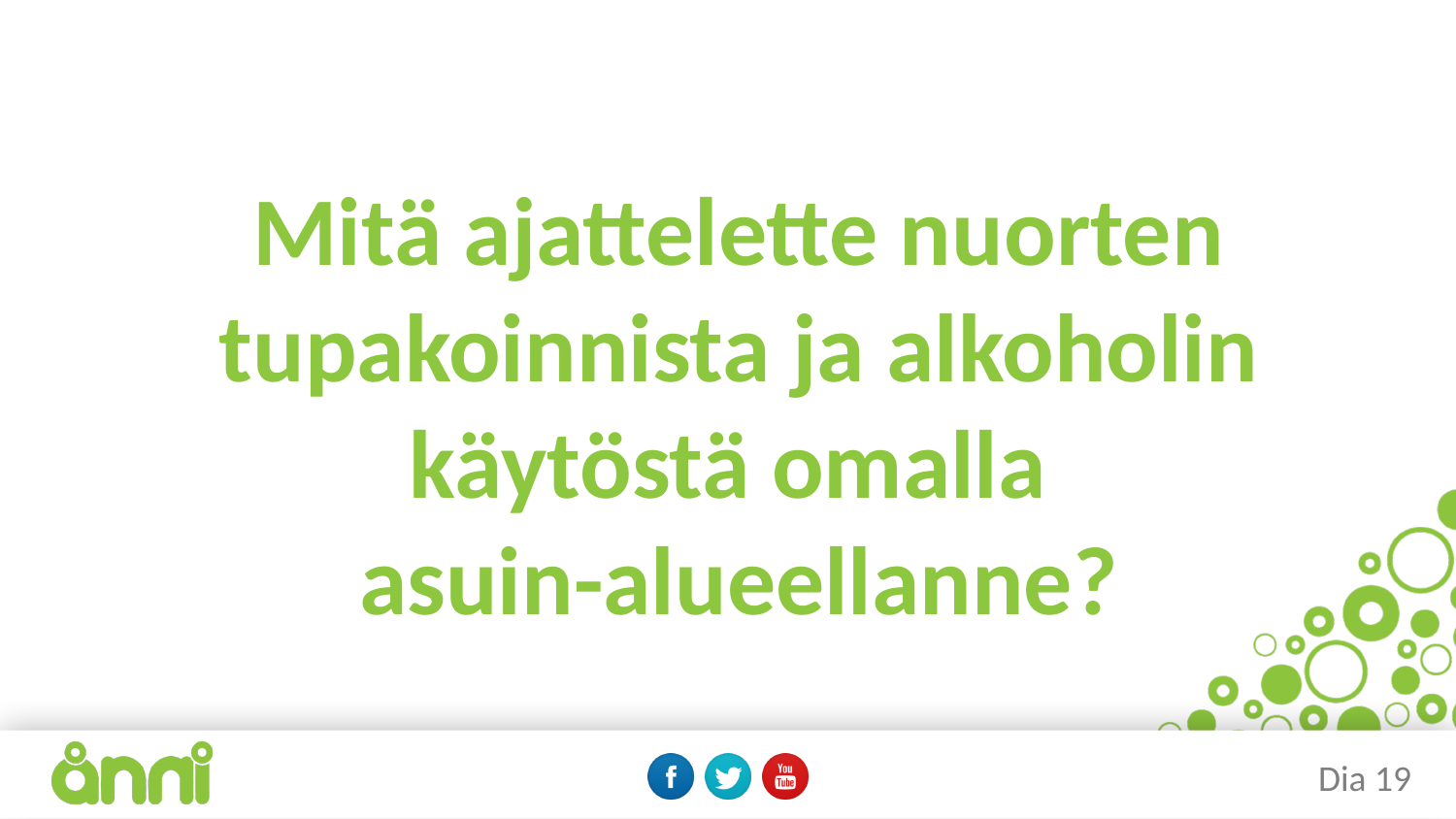

# Mitä ajattelette nuorten tupakoinnista ja alkoholin käytöstä omalla asuin-alueellanne?
Dia 19